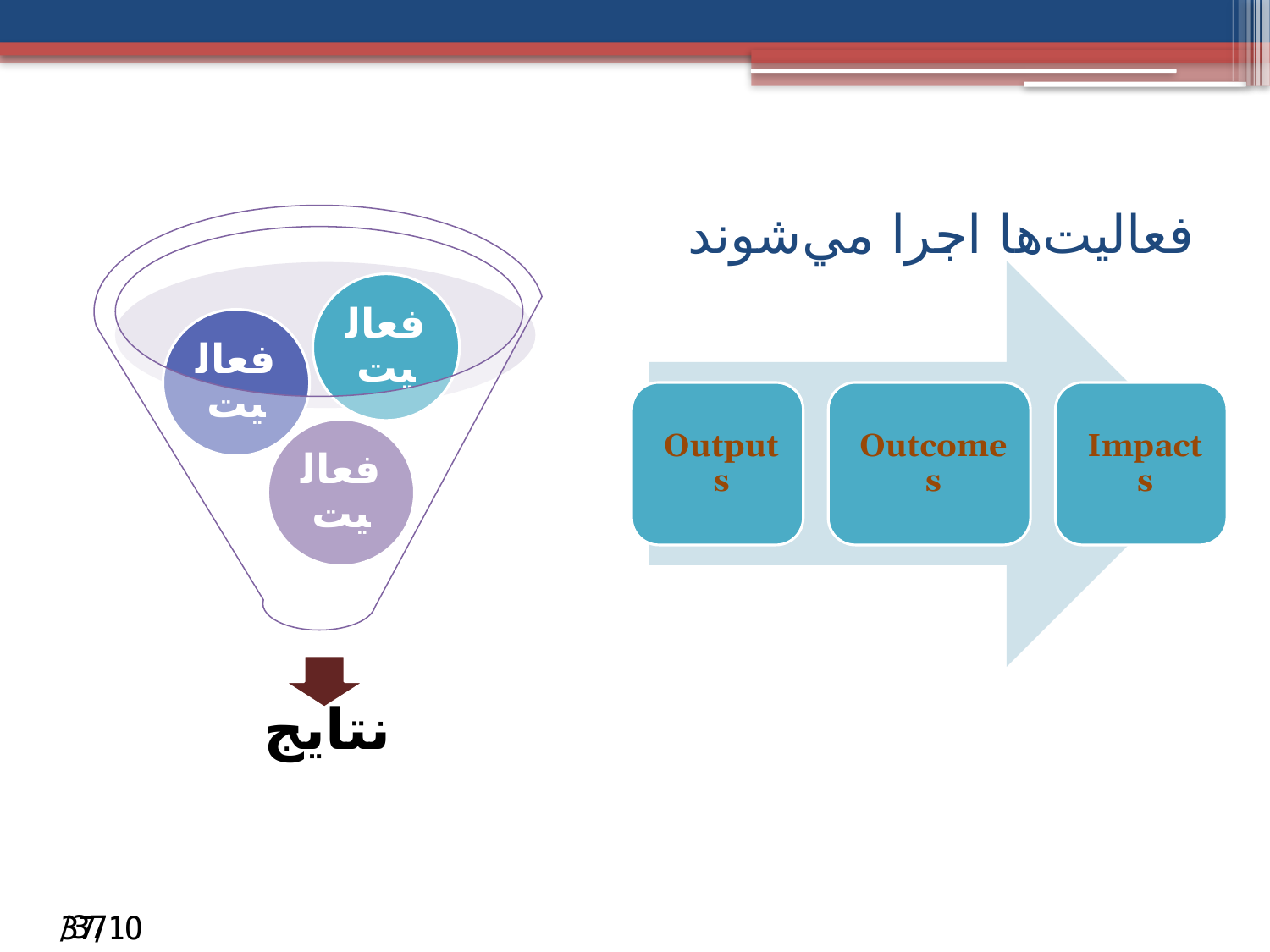

نتايج
فعاليت
فعاليت
فعاليت
# فعاليت‌ها اجرا مي‌شوند
Outputs
Outcomes
Impacts
/37
10